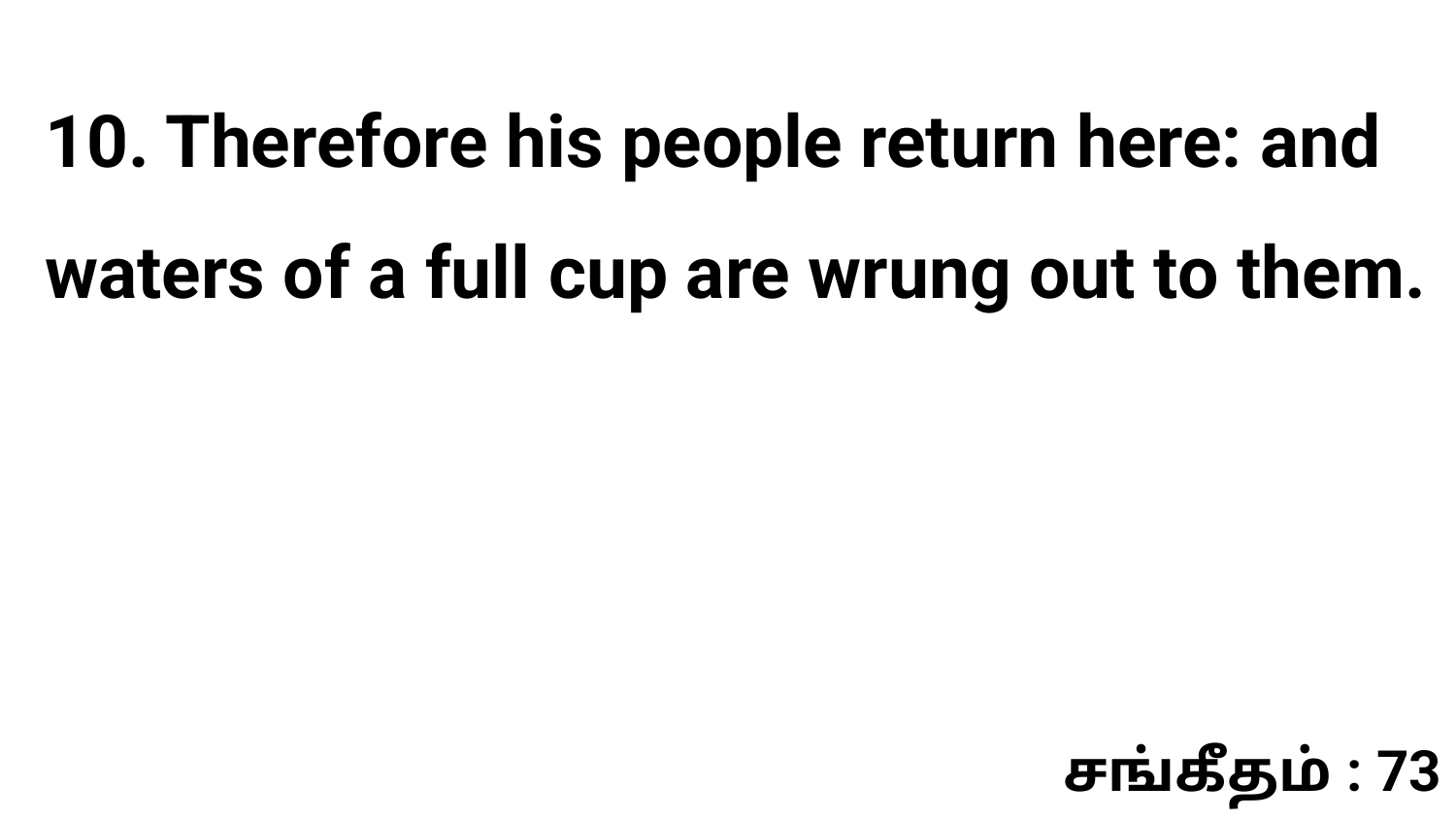

10. Therefore his people return here: and waters of a full cup are wrung out to them.
சங்கீதம் : 73